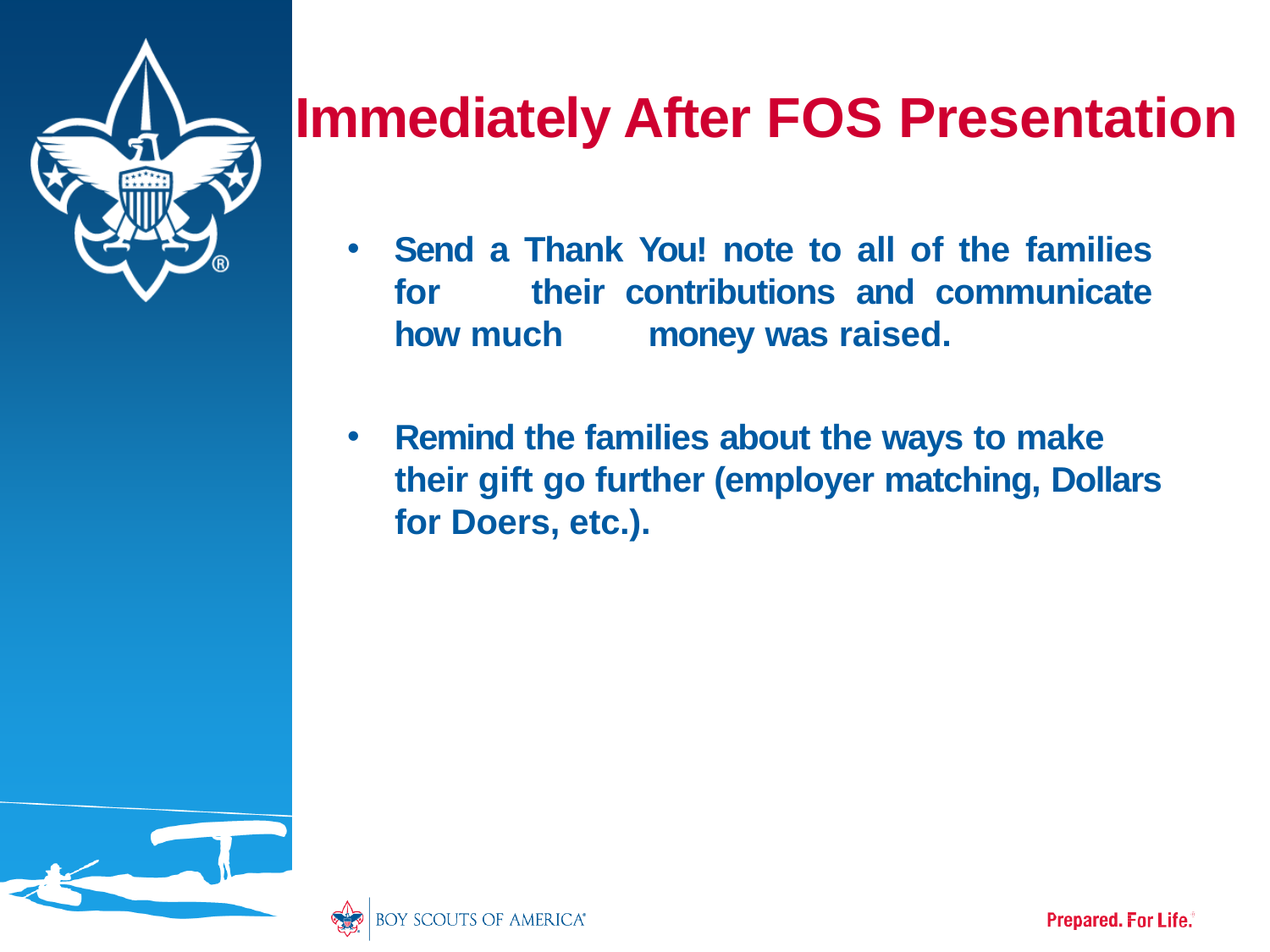

# Immediately After FOS Presentation
Send a Thank You! note to all of the families for 	their contributions and communicate how much 	money was raised.

Remind the families about the ways to make their gift go further (employer matching, Dollars for Doers, etc.).